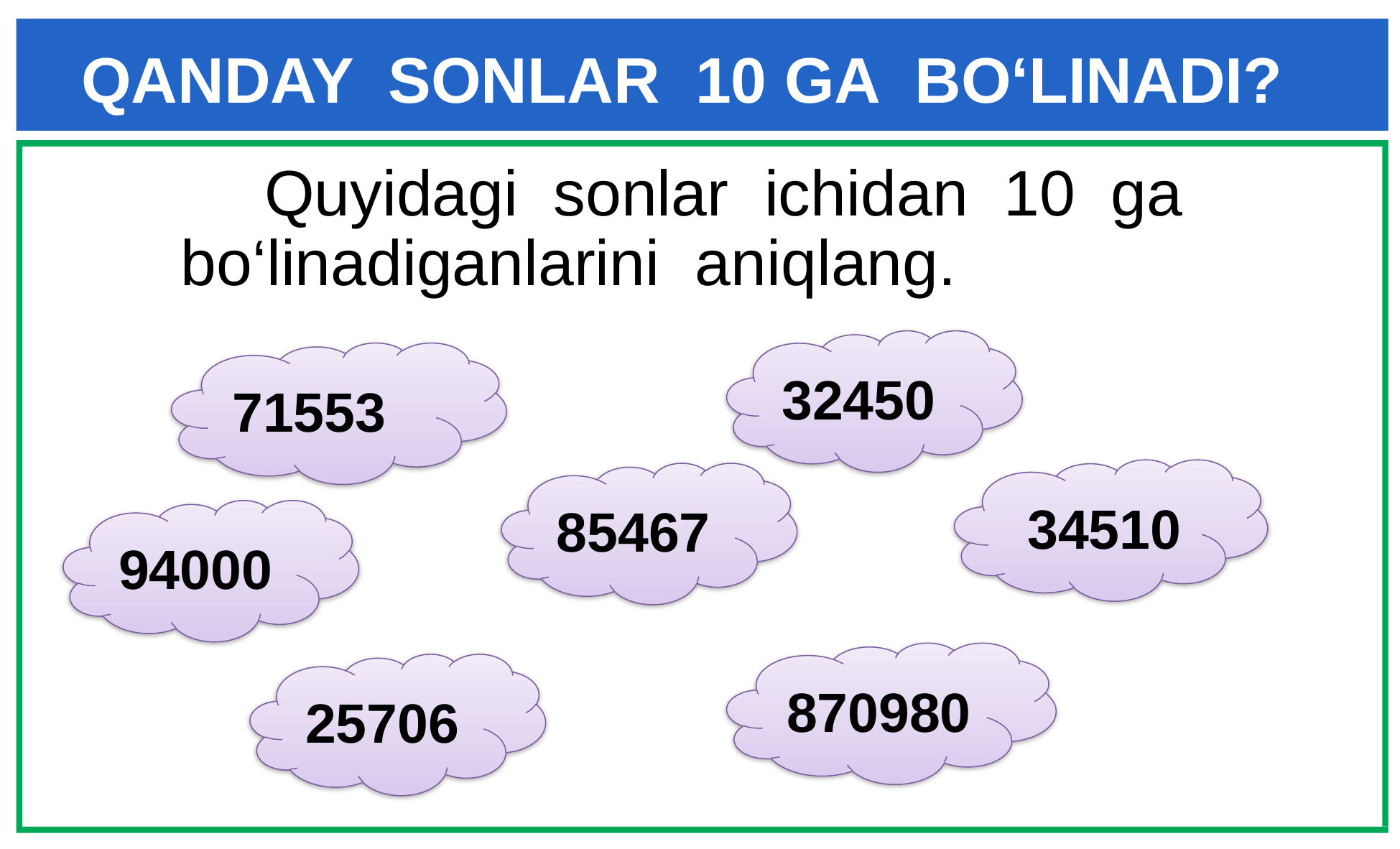

QANDAY  SONLAR  10 GA  BO‘LINADI?
           Quyidagi  sonlar  ichidan  10  ga   bo‘linadiganlarini  aniqlang.
32450
71553
 34510
85467
94000
870980
25706